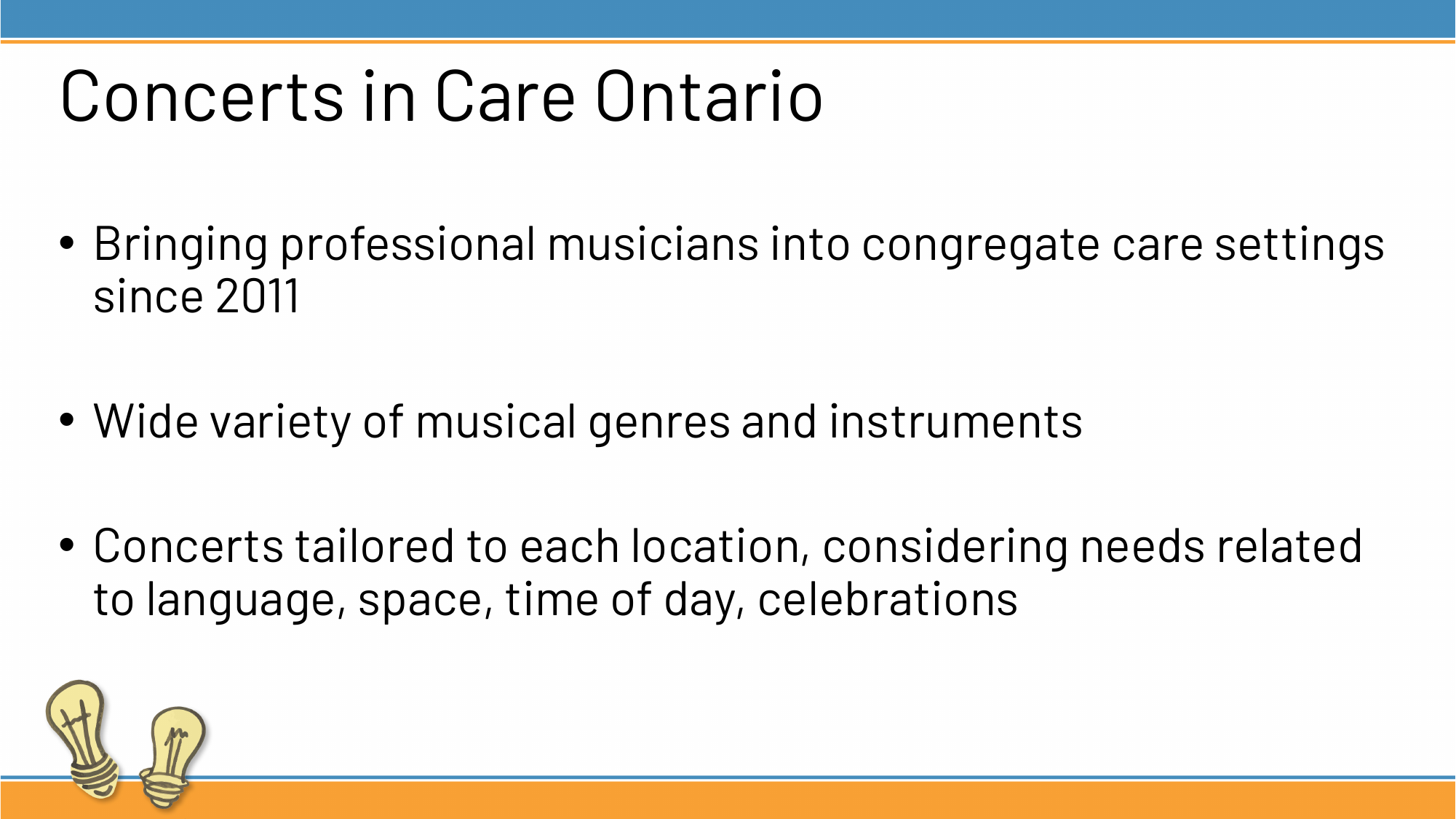

# Concerts in Care Ontario
Bringing professional musicians into congregate care settings since 2011

Wide variety of musical genres and instruments

Concerts tailored to each location, considering needs related to language, space, time of day, celebrations